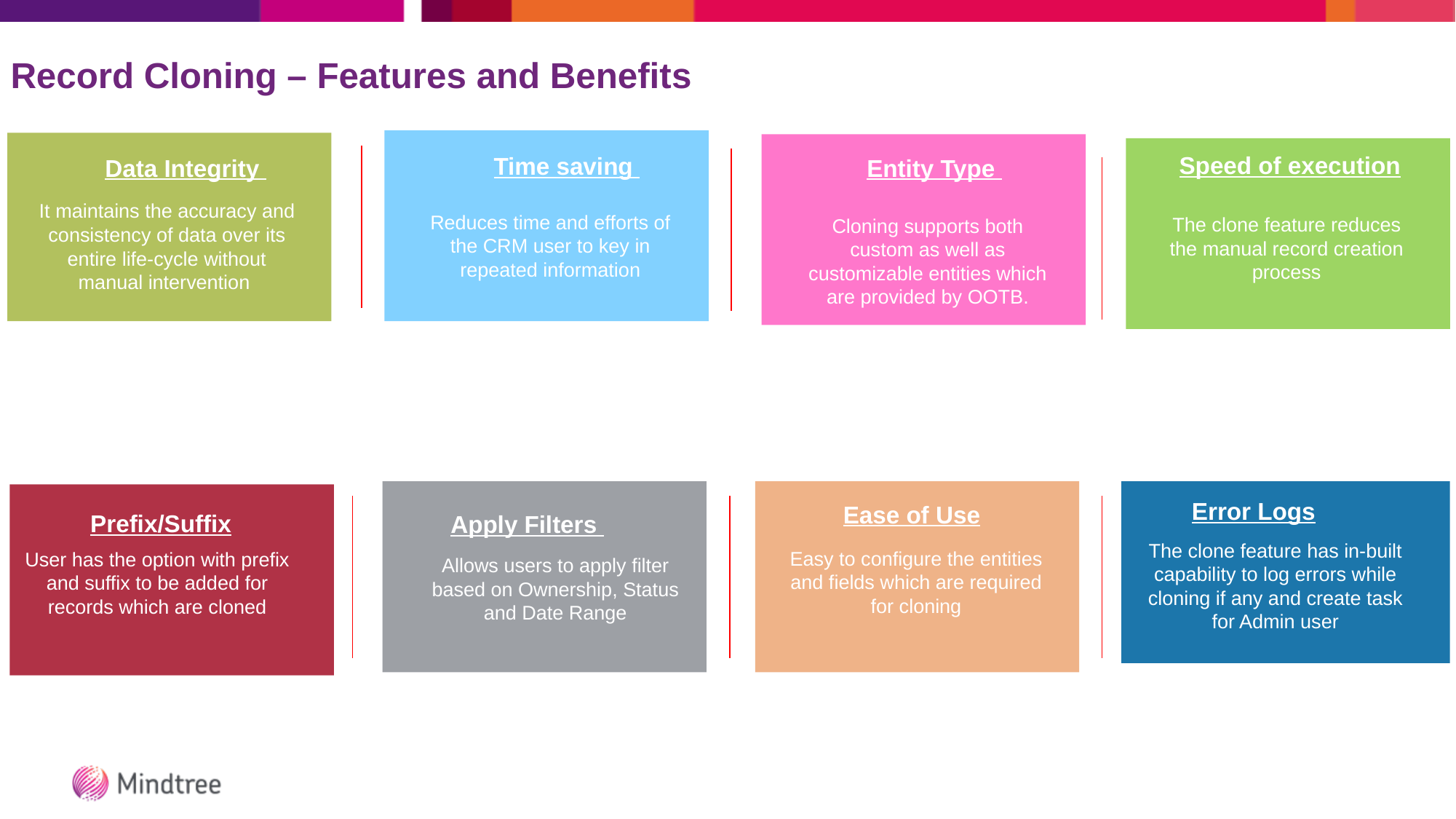

# Record Cloning – Features and Benefits

Speed of execution
Time saving
Data Integrity
Entity Type
It maintains the accuracy and consistency of data over its entire life-cycle without manual intervention
Reduces time and efforts of the CRM user to key in repeated information
The clone feature reduces the manual record creation process
Cloning supports both custom as well as customizable entities which are provided by OOTB.

Error Logs

Ease of Use
Prefix/Suffix
Apply Filters
The clone feature has in-built capability to log errors while cloning if any and create task for Admin user

Easy to configure the entities and fields which are required for cloning

User has the option with prefix and suffix to be added for records which are cloned

Allows users to apply filter based on Ownership, Status and Date Range
4